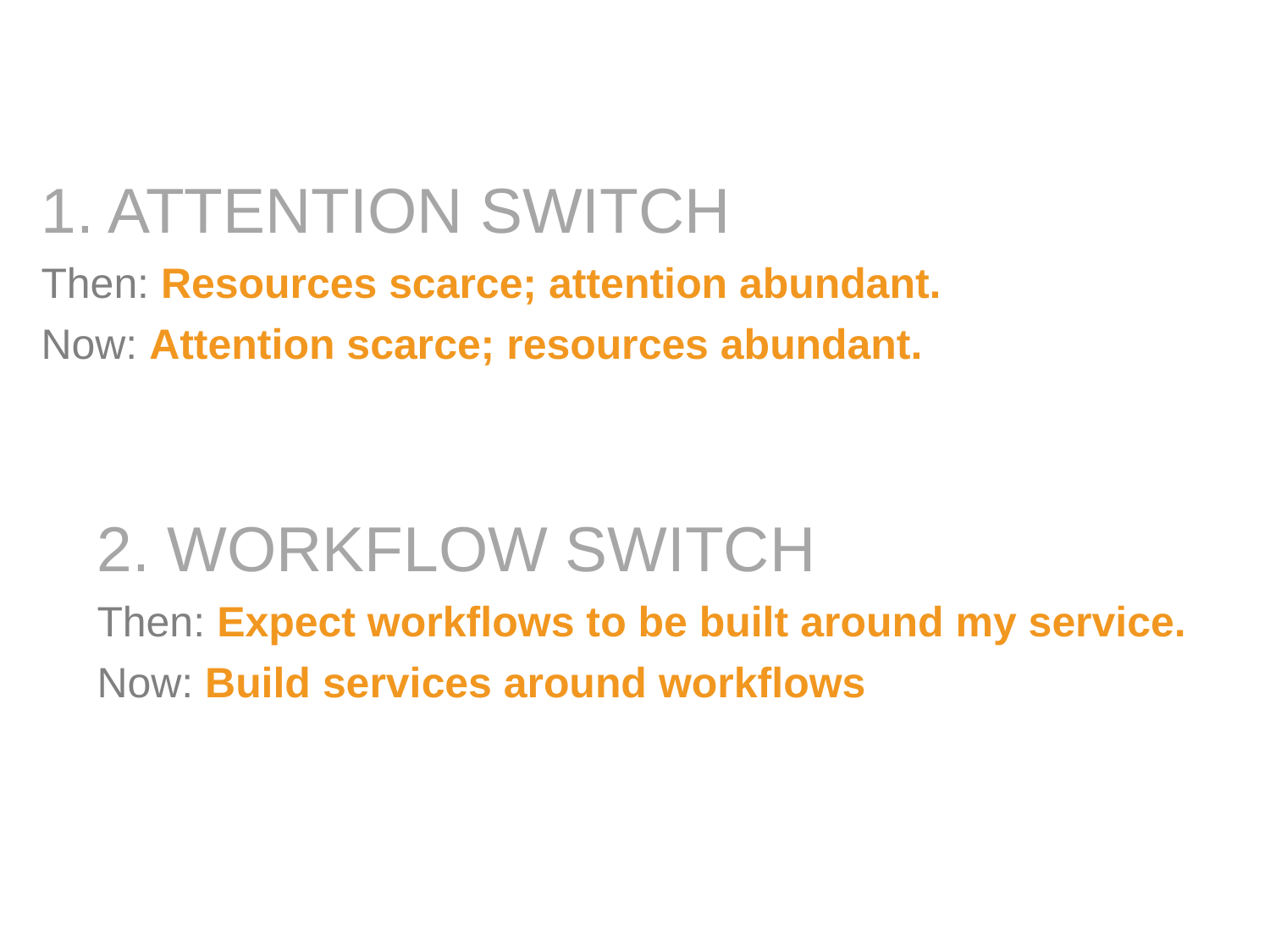

1. Attention switch
Then: Resources scarce; attention abundant.
Now: Attention scarce; resources abundant.

2. Workflow switch
Then: Expect workflows to be built around my service.
Now: Build services around workflows